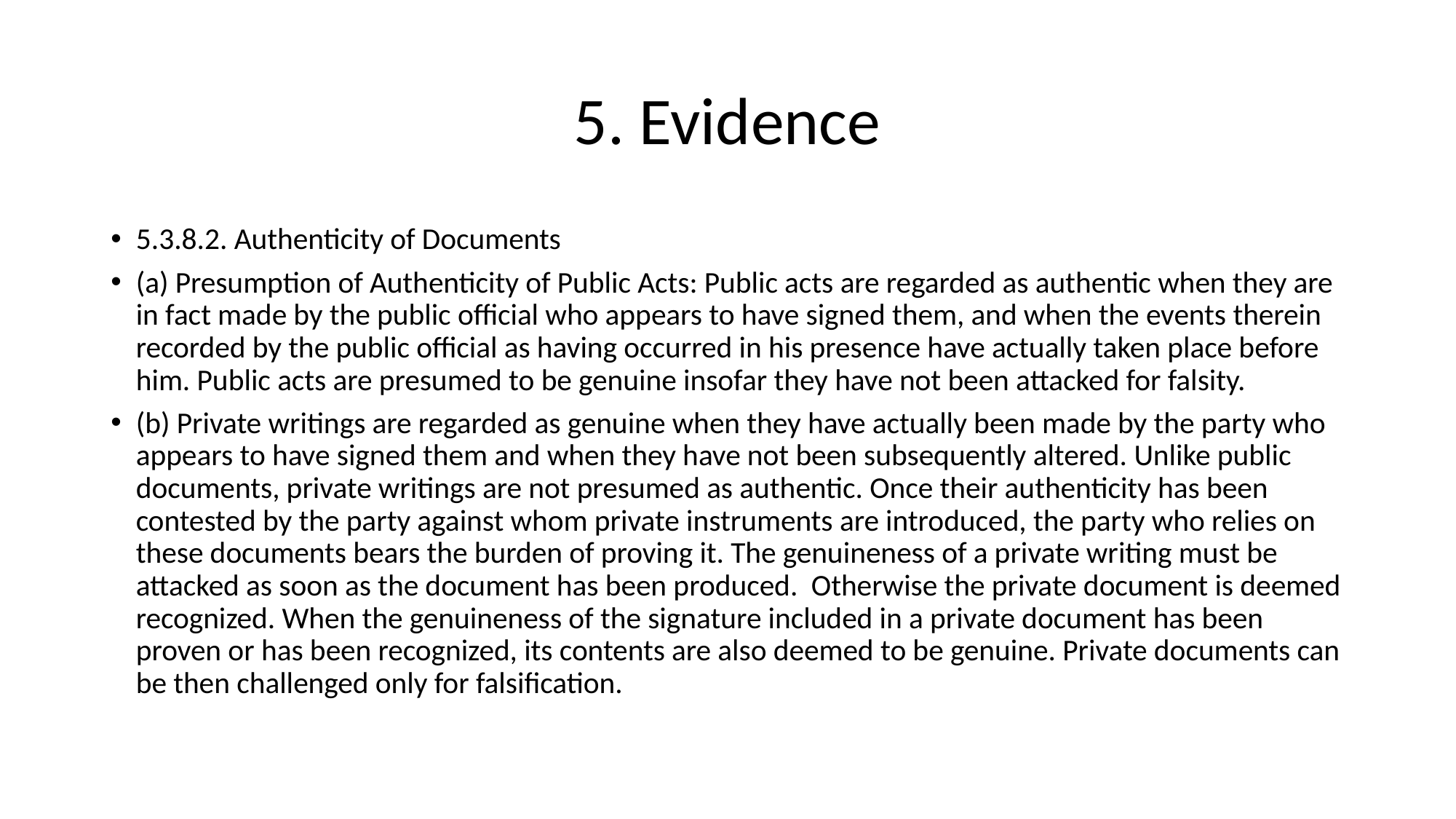

# 5. Evidence
5.3.8.2. Authenticity of Documents
(a) Presumption of Authenticity of Public Acts: Public acts are regarded as authentic when they are in fact made by the public official who appears to have signed them, and when the events therein recorded by the public official as having occurred in his presence have actually taken place before him. Public acts are presumed to be genuine insofar they have not been attacked for falsity.
(b) Private writings are regarded as genuine when they have actually been made by the party who appears to have signed them and when they have not been subsequently altered. Unlike public documents, private writings are not presumed as authentic. Once their authenticity has been contested by the party against whom private instruments are introduced, the party who relies on these documents bears the burden of proving it. The genuineness of a private writing must be attacked as soon as the document has been produced.  Otherwise the private document is deemed recognized. When the genuineness of the signature included in a private document has been proven or has been recognized, its contents are also deemed to be genuine. Private documents can be then challenged only for falsification.